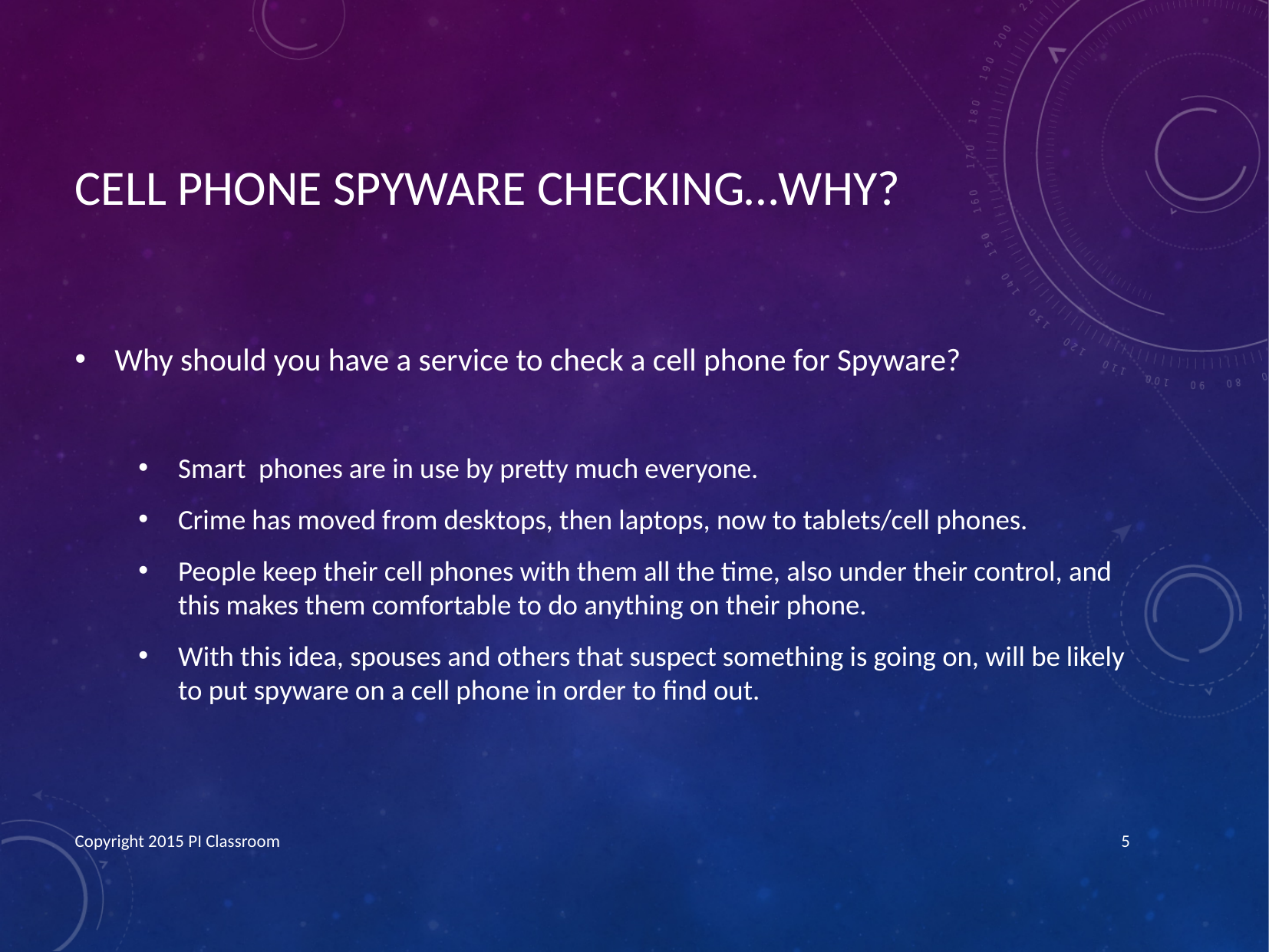

# Cell Phone Spyware Checking…why?
Why should you have a service to check a cell phone for Spyware?

Smart  phones are in use by pretty much everyone.
Crime has moved from desktops, then laptops, now to tablets/cell phones.
People keep their cell phones with them all the time, also under their control, and this makes them comfortable to do anything on their phone.
With this idea, spouses and others that suspect something is going on, will be likely to put spyware on a cell phone in order to find out.

Copyright 2015 PI Classroom
5